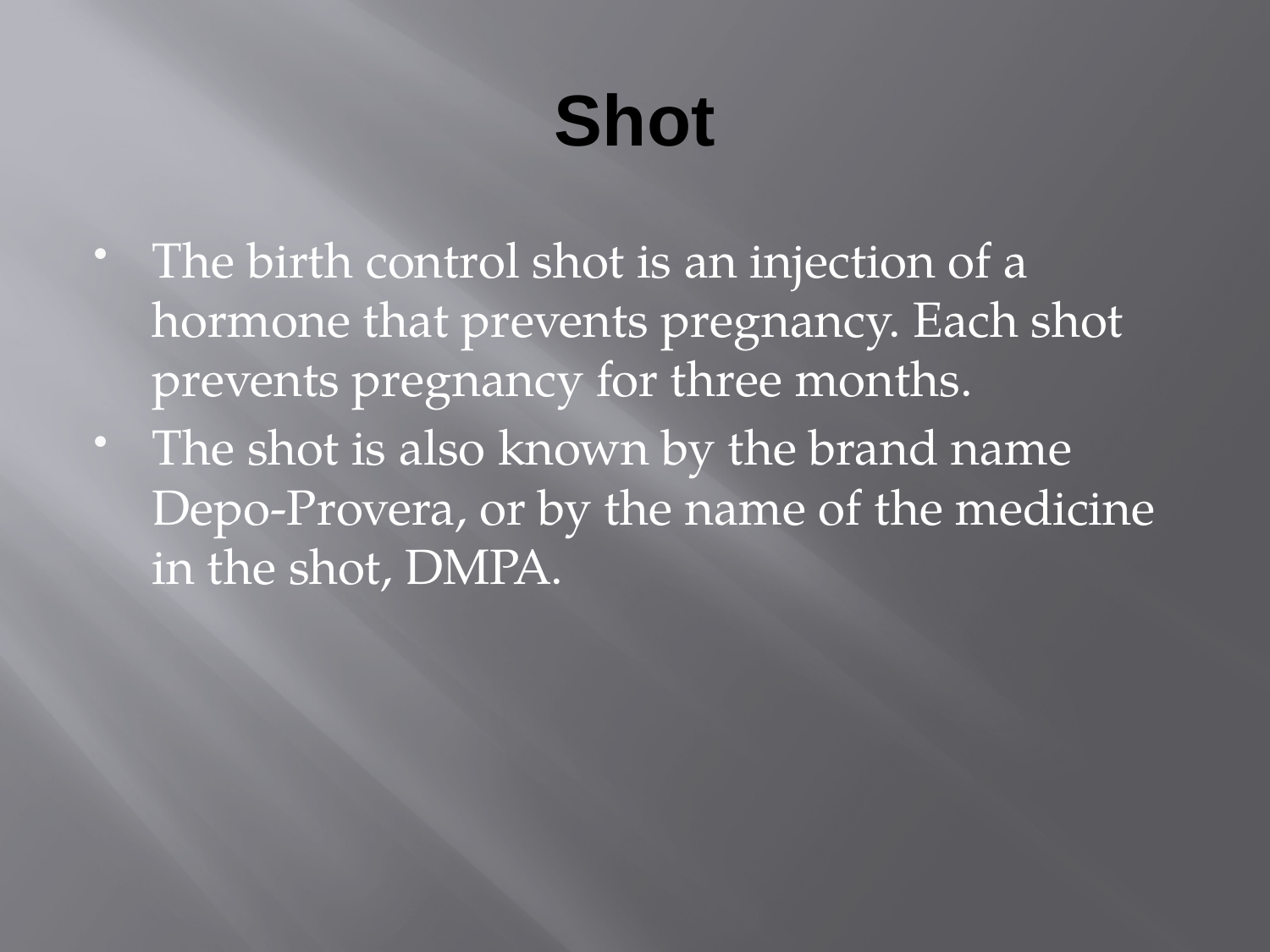

# Shot
The birth control shot is an injection of a hormone that prevents pregnancy. Each shot prevents pregnancy for three months.
The shot is also known by the brand name Depo-Provera, or by the name of the medicine in the shot, DMPA.